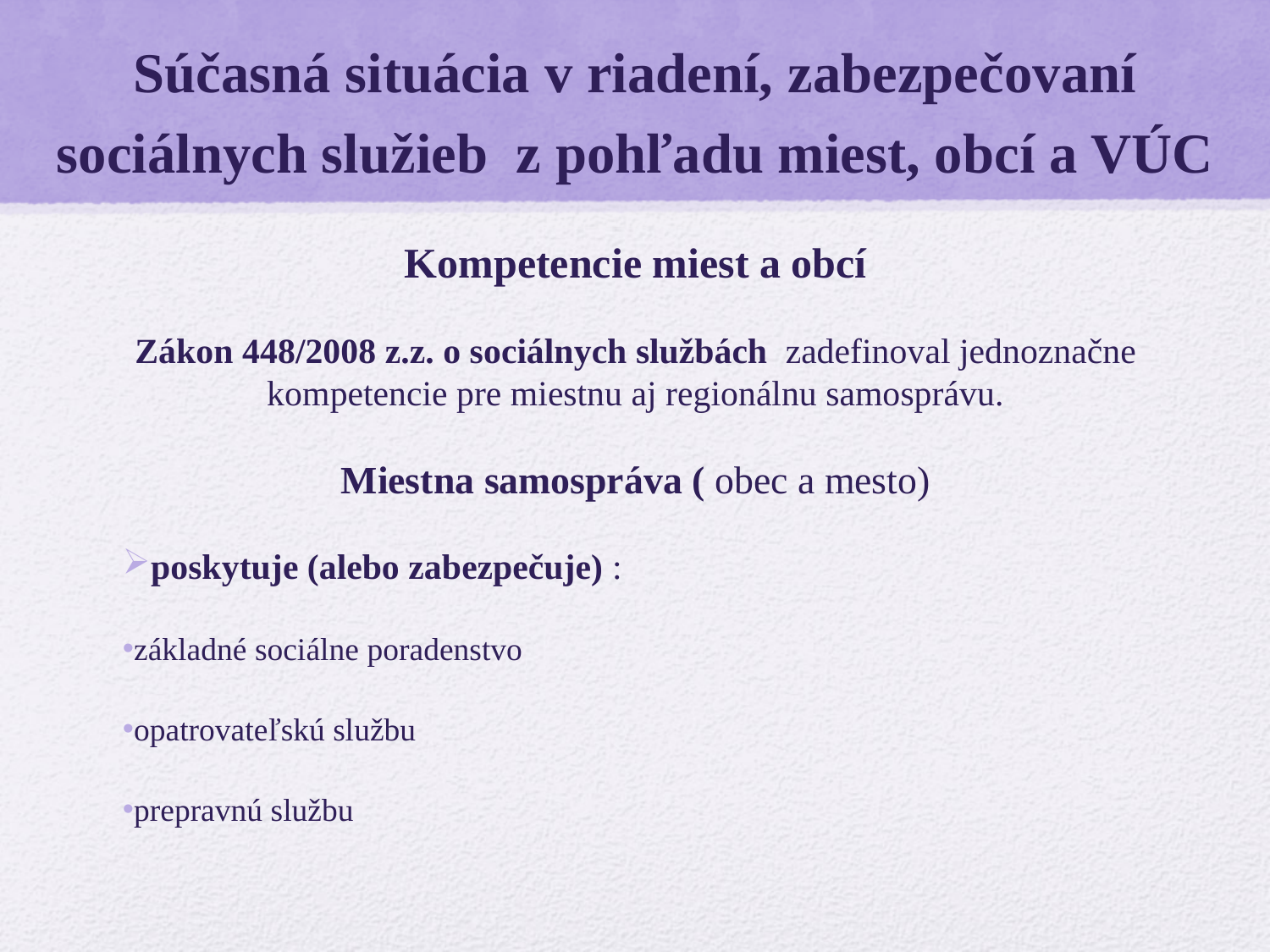

# Súčasná situácia v riadení, zabezpečovaní sociálnych služieb  z pohľadu miest, obcí a VÚC
Kompetencie miest a obcí
Zákon 448/2008 z.z. o sociálnych službách  zadefinoval jednoznačne kompetencie pre miestnu aj regionálnu samosprávu.
Miestna samospráva ( obec a mesto)
poskytuje (alebo zabezpečuje) :
základné sociálne poradenstvo
opatrovateľskú službu
prepravnú službu